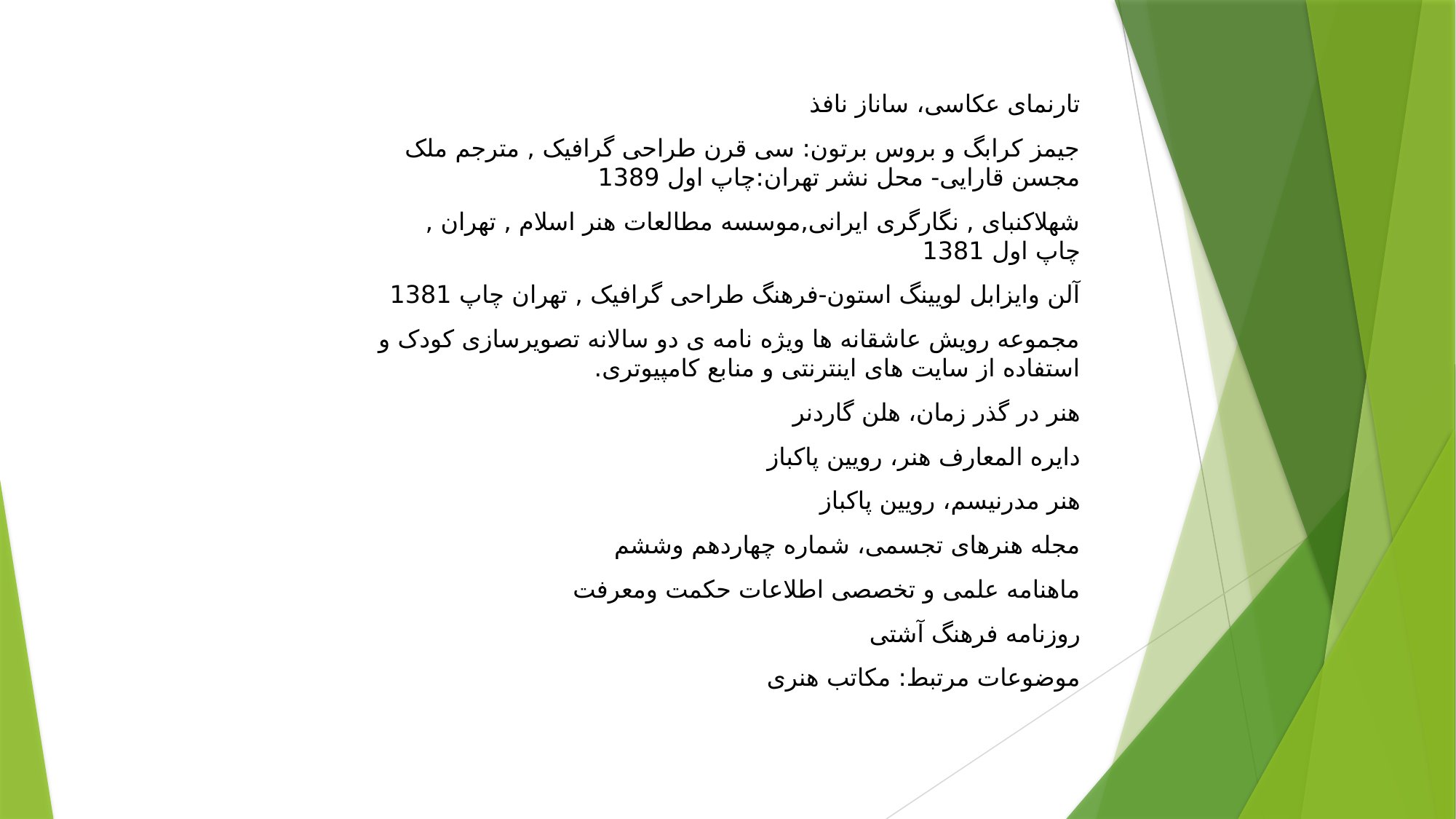

تارنمای عکاسی، ساناز نافذ
جیمز کرابگ و بروس برتون: سی قرن طراحی گرافیک , مترجم ملک مجسن قارایی- محل نشر تهران:چاپ اول 1389
شهلاکنبای , نگارگری ایرانی,موسسه مطالعات هنر اسلام , تهران , چاپ اول 1381
آلن وایزابل لویینگ استون-فرهنگ طراحی گرافیک , تهران چاپ 1381
مجموعه رویش عاشقانه ها ویژه نامه ی دو سالانه تصویرسازی کودک و استفاده از سایت های اینترنتی و منابع کامپیوتری.
هنر در گذر زمان، هلن گاردنر
دایره المعارف هنر، رویین پاکباز
هنر مدرنیسم، رویین پاکباز
مجله هنرهای تجسمی، شماره چهاردهم وششم
ماهنامه علمی و تخصصی اطلاعات حکمت ومعرفت
روزنامه فرهنگ آشتی
موضوعات مرتبط: مکاتب هنری